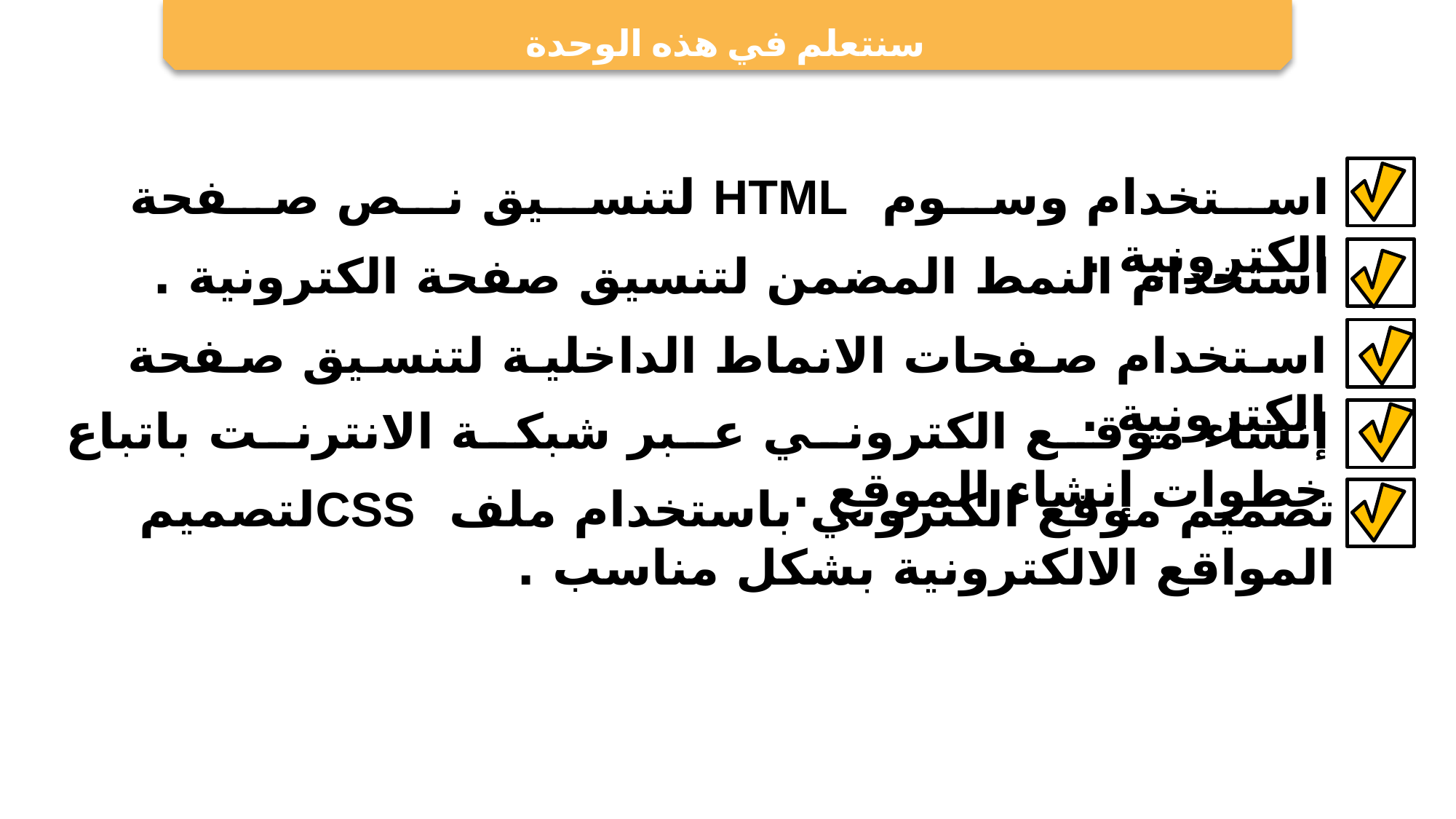

سنتعلم في هذه الوحدة

استخدام وسوم  HTML لتنسيق نص صفحة الكترونية .

استخدام النمط المضمن لتنسيق صفحة الكترونية .

استخدام صفحات الانماط الداخلية لتنسيق صفحة الكترونية .

إنشاء موقع الكتروني عبر شبكة الانترنت باتباع خطوات إنشاء الموقع .

تصميم موقع الكتروني باستخدام ملف  CSSلتصميم المواقع الالكترونية بشكل مناسب .